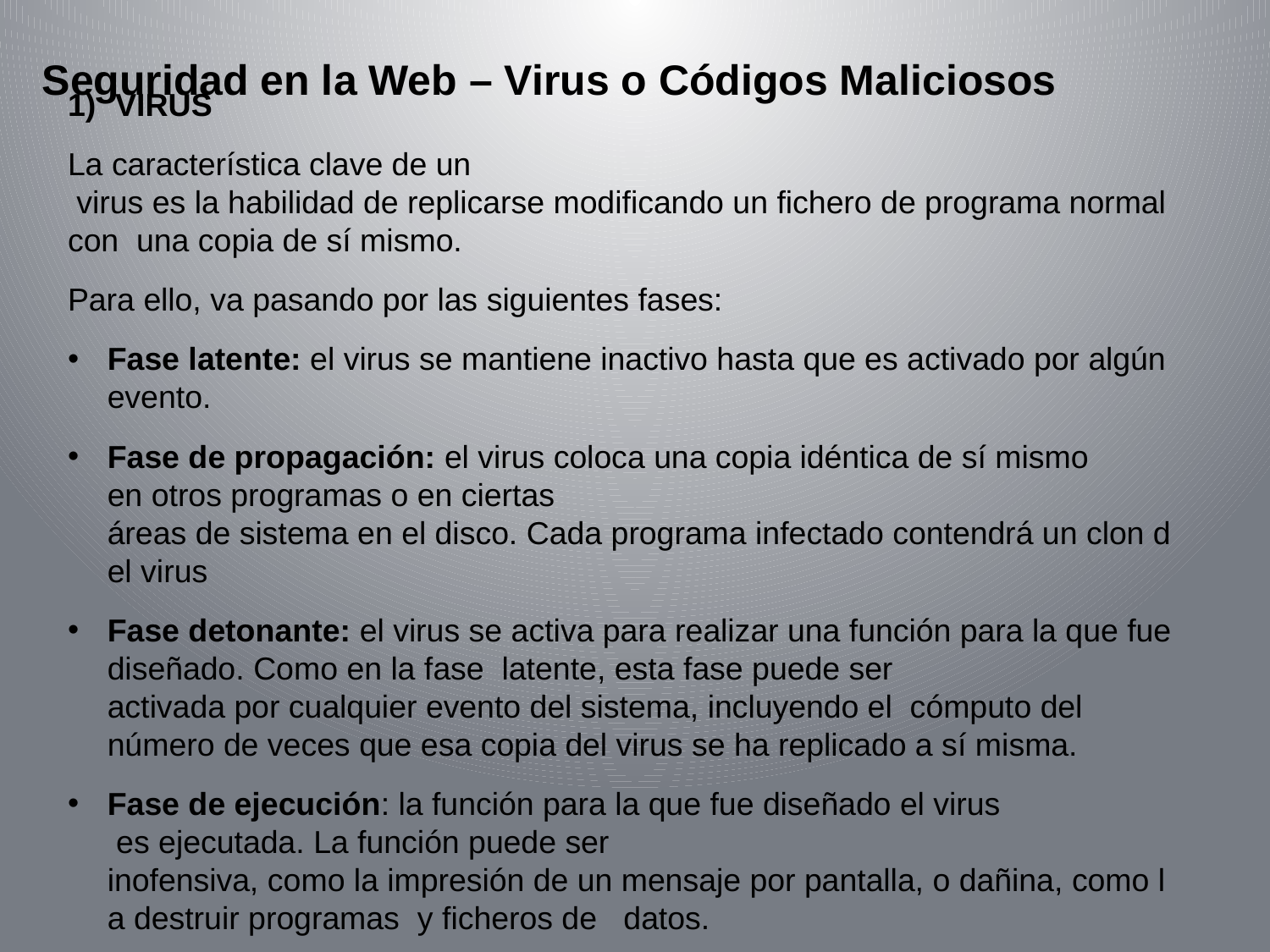

Seguridad en la Web – Virus o Códigos Maliciosos
VIRUS
La característica clave de un   virus es la habilidad de replicarse modificando un fichero de programa normal con  una copia de sí mismo.
Para ello, va pasando por las siguientes fases:
Fase latente: el virus se mantiene inactivo hasta que es activado por algún evento.
Fase de propagación: el virus coloca una copia idéntica de sí mismo  en otros programas o en ciertas  áreas de sistema en el disco. Cada programa infectado contendrá un clon del virus
Fase detonante: el virus se activa para realizar una función para la que fue diseñado. Como en la fase  latente, esta fase puede ser activada por cualquier evento del sistema, incluyendo el  cómputo del   número de veces que esa copia del virus se ha replicado a sí misma.
Fase de ejecución: la función para la que fue diseñado el virus   es ejecutada. La función puede ser  inofensiva, como la impresión de un mensaje por pantalla, o dañina, como la destruir programas  y ficheros de   datos.